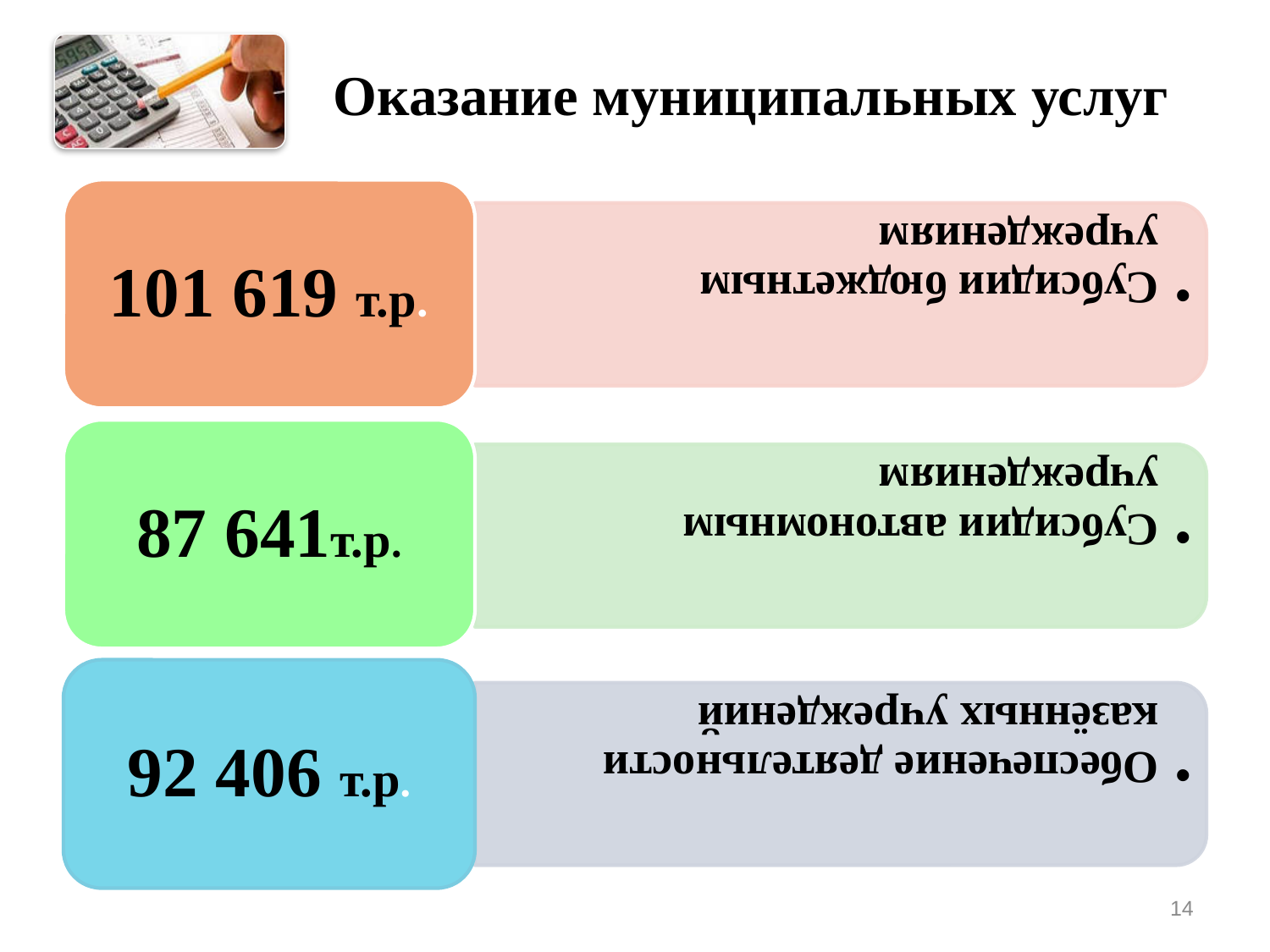

# Оказание муниципальных услуг

Субсидии бюджетным учреждениям
101 619 т.р.

Субсидии автономным учреждениям
87 641т.р.

Обеспечение деятельности казённых учреждений
92 406 т.р.
14